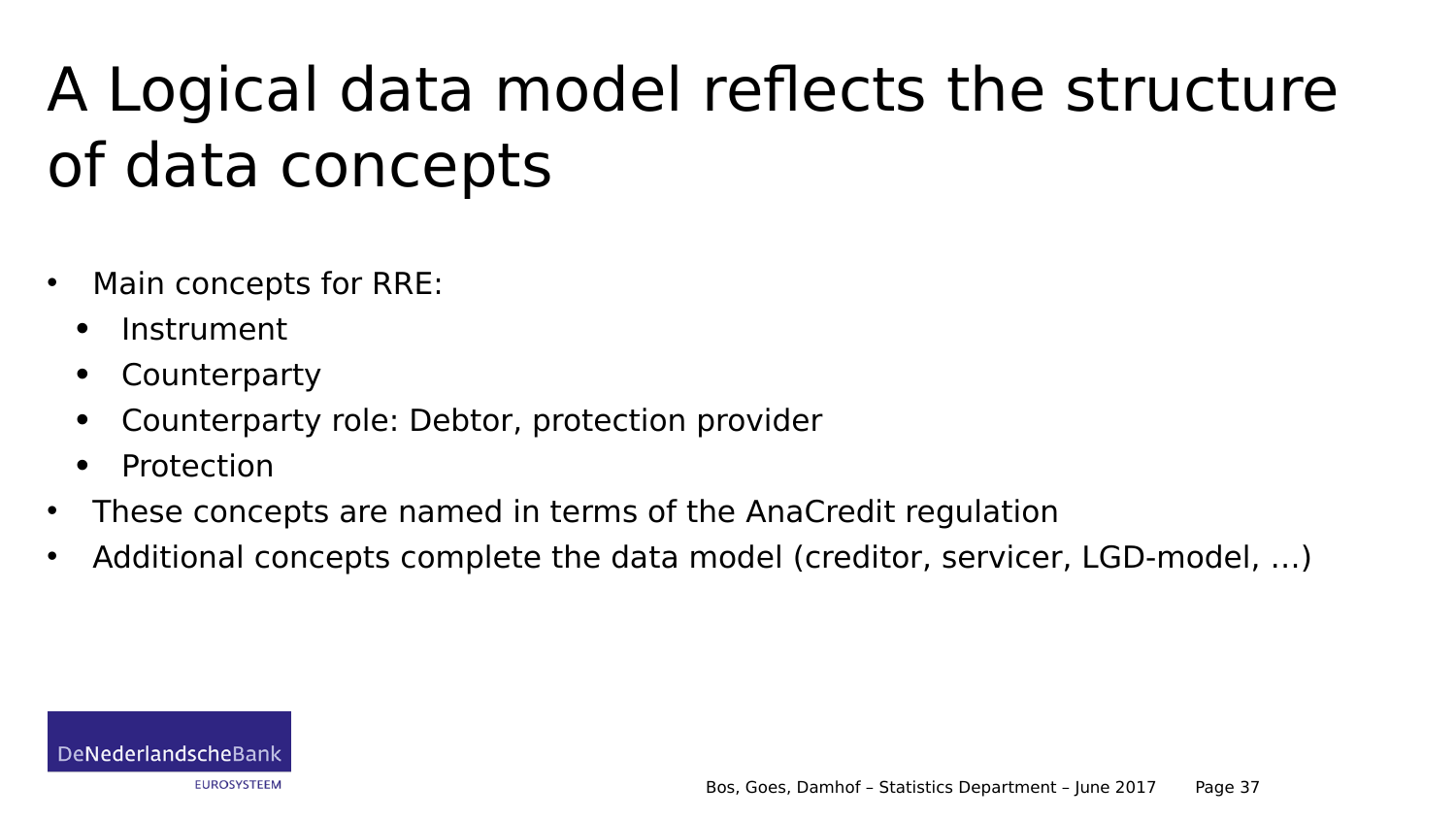

# A Logical data model reflects the structure of data concepts
Main concepts for RRE:
Instrument
Counterparty
Counterparty role: Debtor, protection provider
Protection
These concepts are named in terms of the AnaCredit regulation
Additional concepts complete the data model (creditor, servicer, LGD-model, …)

Page 37
Bos, Goes, Damhof – Statistics Department – June 2017